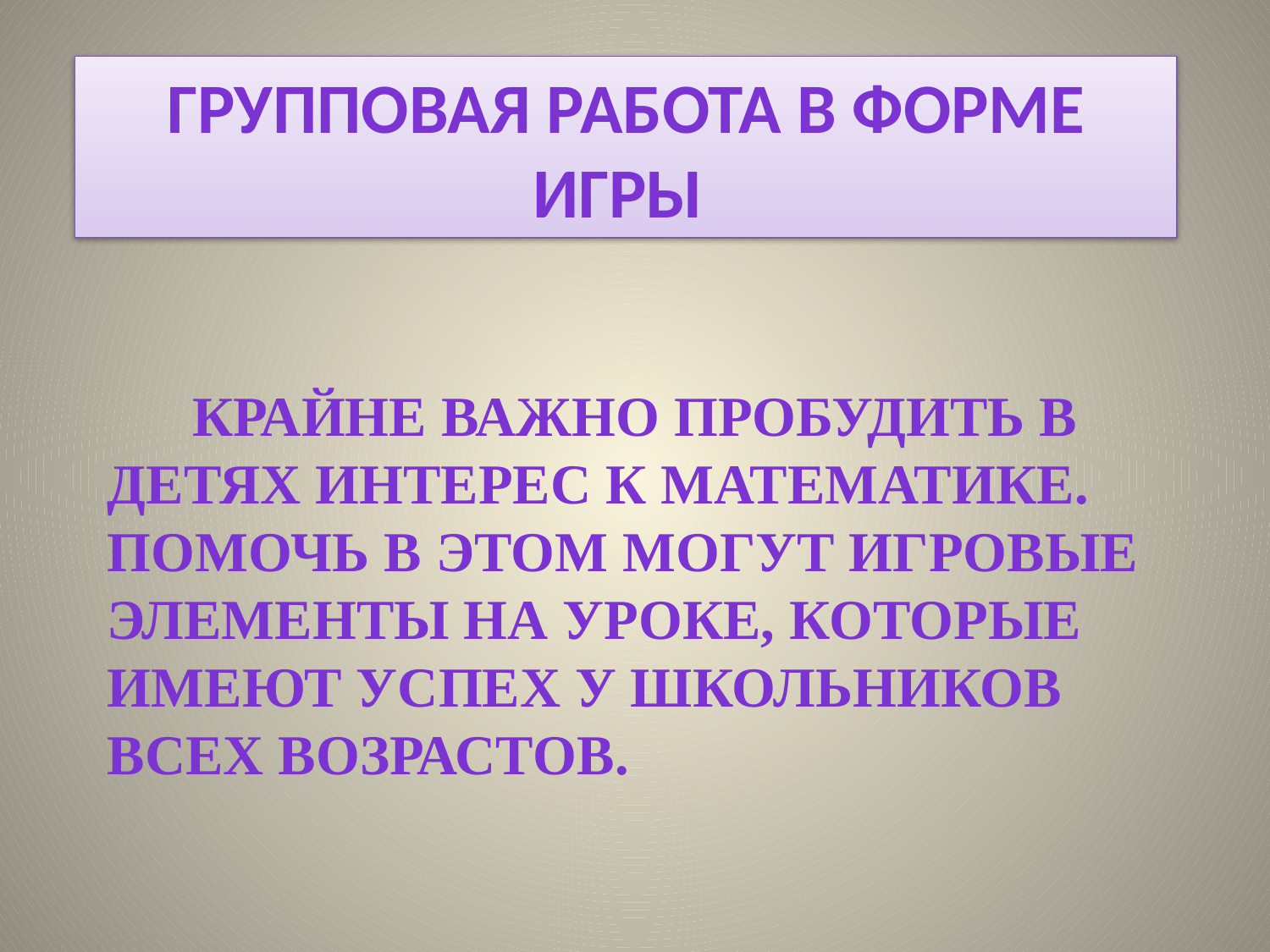

Групповая работа в форме игры
      Крайне важно пробудить в детях интерес к математике. Помочь в этом могут игровые элементы на уроке, которые имеют успех у школьников всех возрастов.